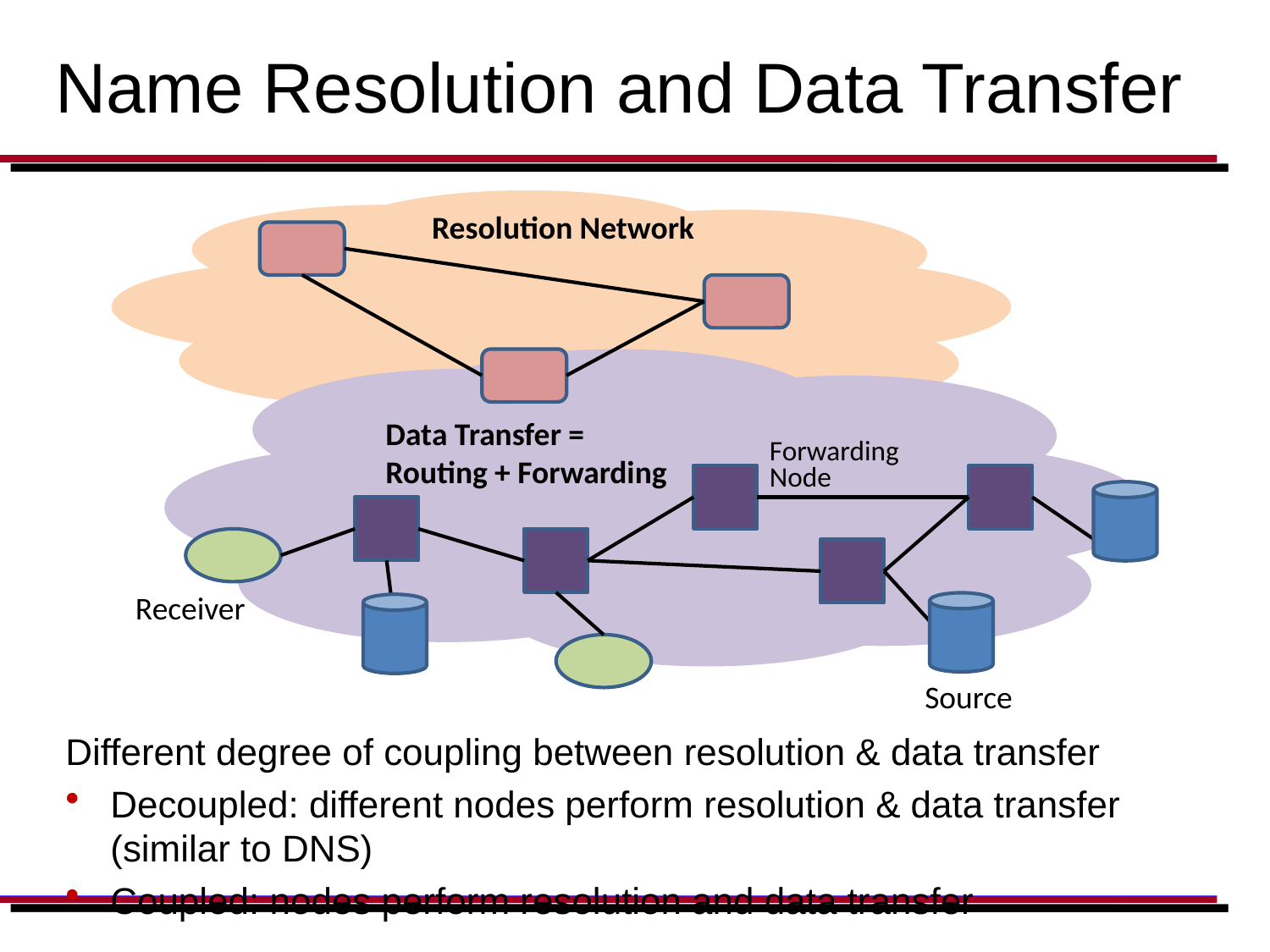

# Name Resolution and Data Transfer

Resolution Network

Data Transfer = Routing + Forwarding
Forwarding Node

Receiver

Source
Different degree of coupling between resolution & data transfer
Decoupled: different nodes perform resolution & data transfer (similar to DNS)
Coupled: nodes perform resolution and data transfer